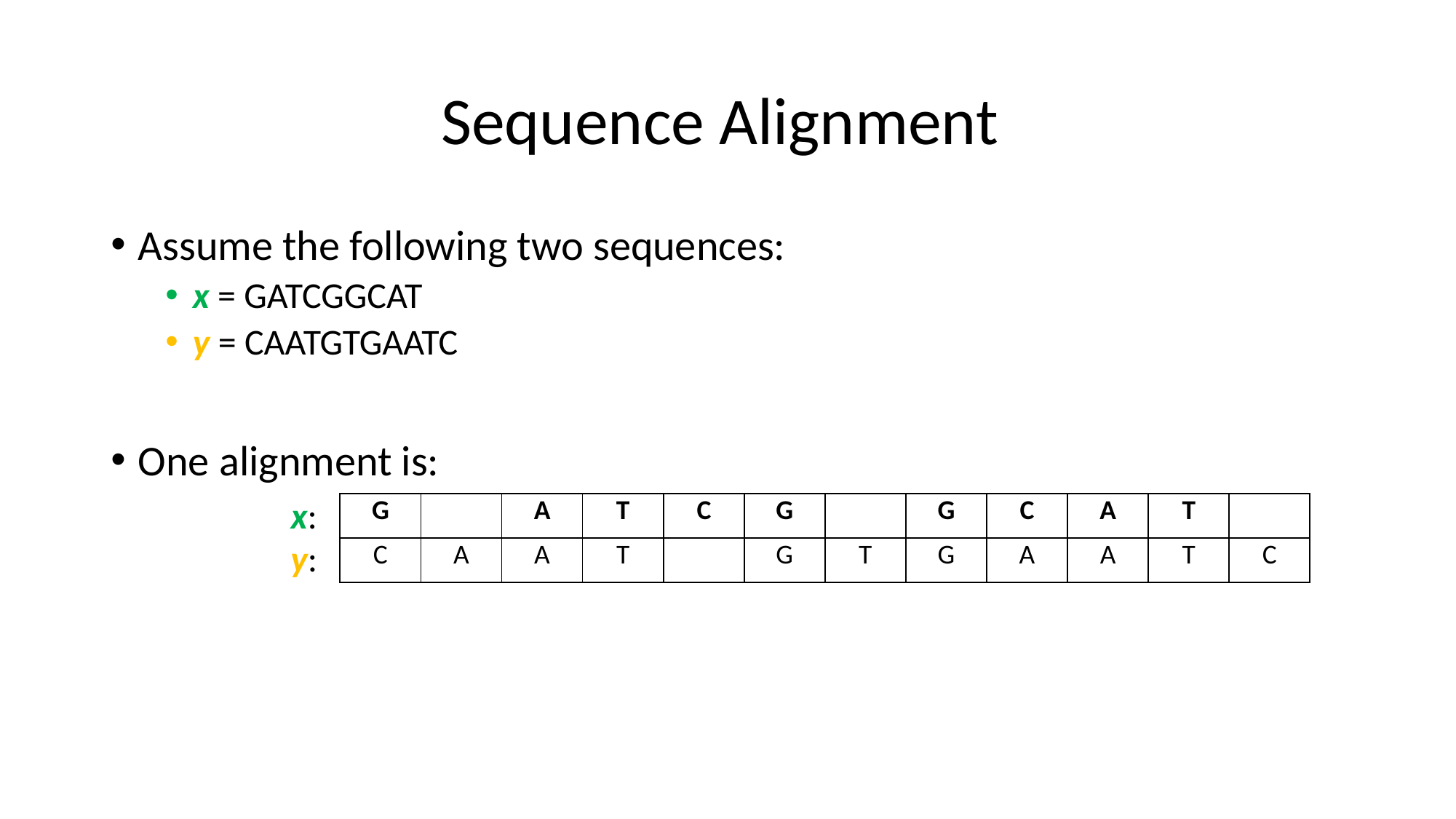

# Sequence Alignment
Assume the following two sequences:
x = GATCGGCAT
y = CAATGTGAATC

One alignment is:

x:
| G |  | A | T | C | G |  | G | C | A | T |  |
| --- | --- | --- | --- | --- | --- | --- | --- | --- | --- | --- | --- |
| C | A | A | T |  | G | T | G | A | A | T | C |
|  |  |  |  |  |  |  |  |  |  |  |  |
y: